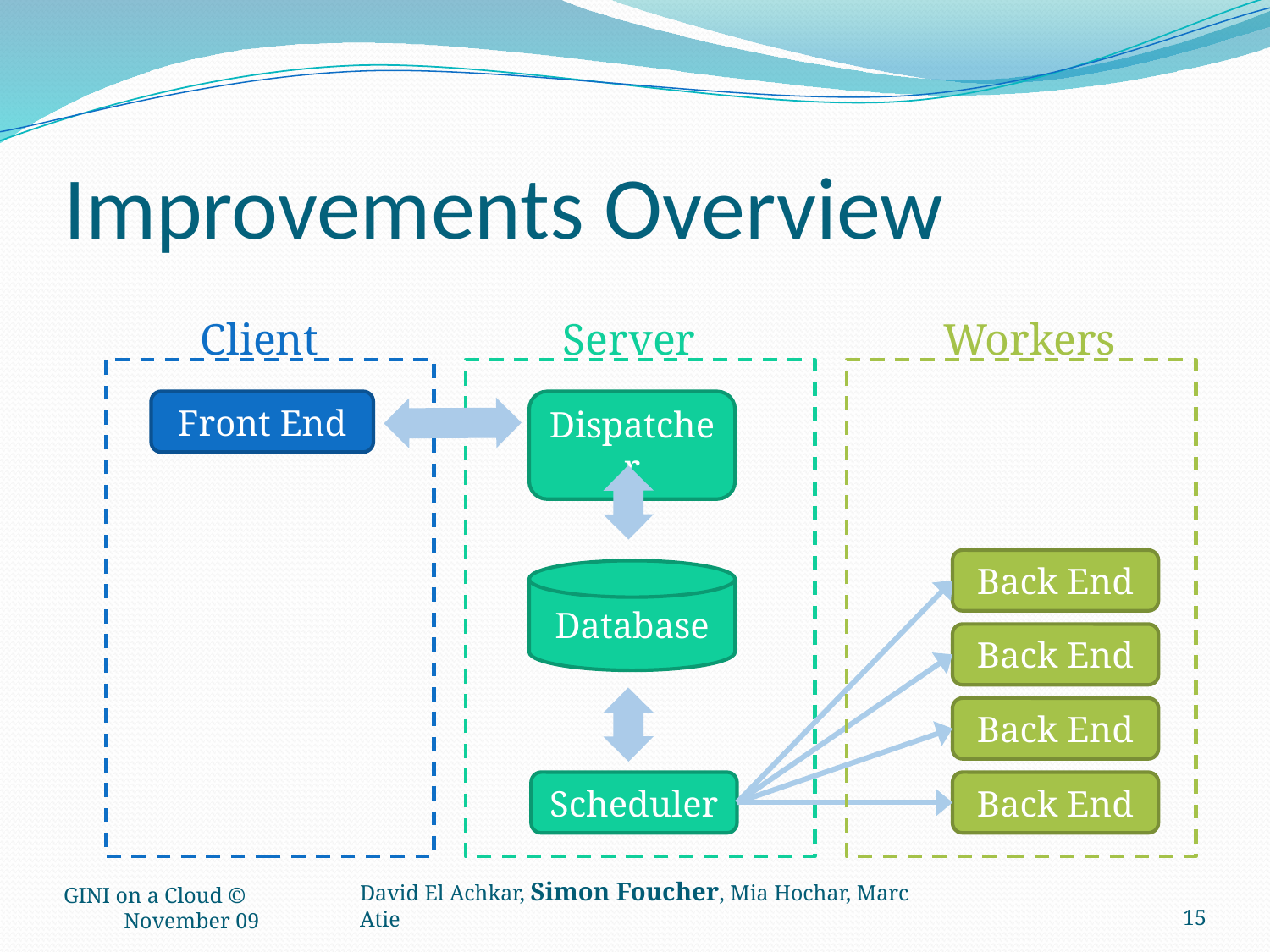

# Improvements Overview
Client
Server
Workers

Front End
Dispatcher

Back End
Database
Back End
Back End

Scheduler
Back End
GINI on a Cloud ©                                November 09
15
David El Achkar, Simon Foucher, Mia Hochar, Marc Atie